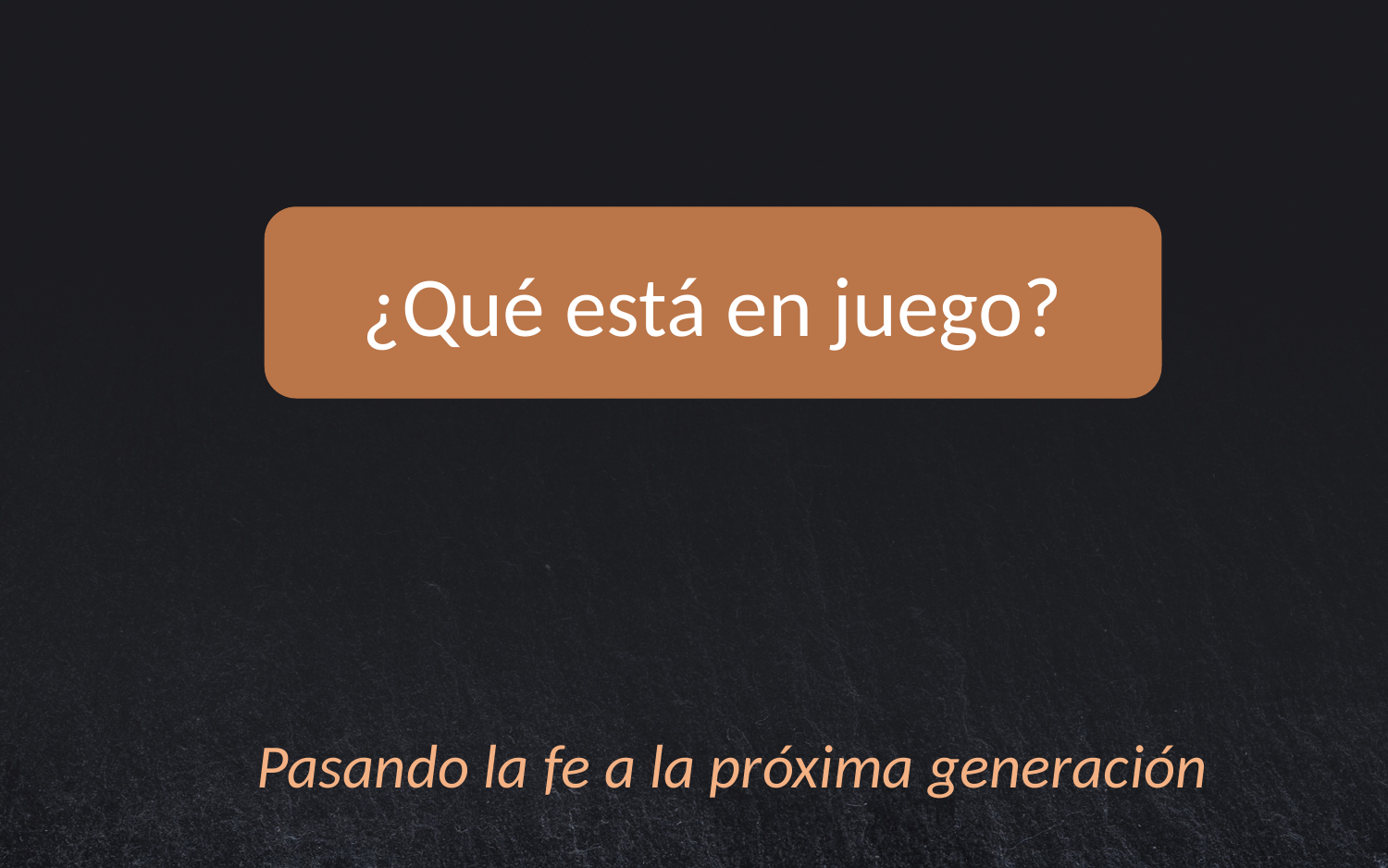

¿Qué está en juego?
# Pasando la fe a la próxima generación